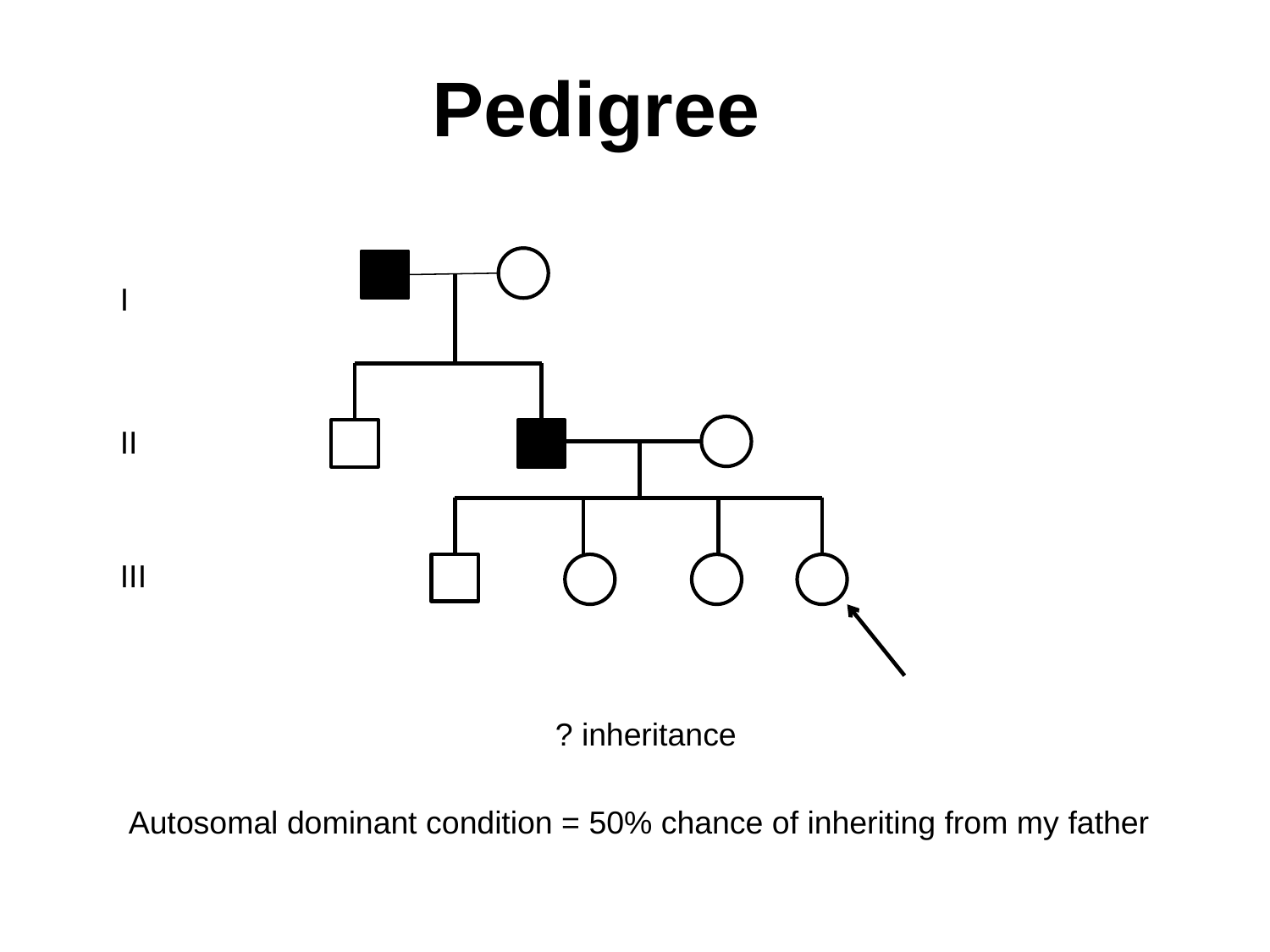

# Pedigree

I
II

III

? inheritance
Autosomal dominant condition = 50% chance of inheriting from my father